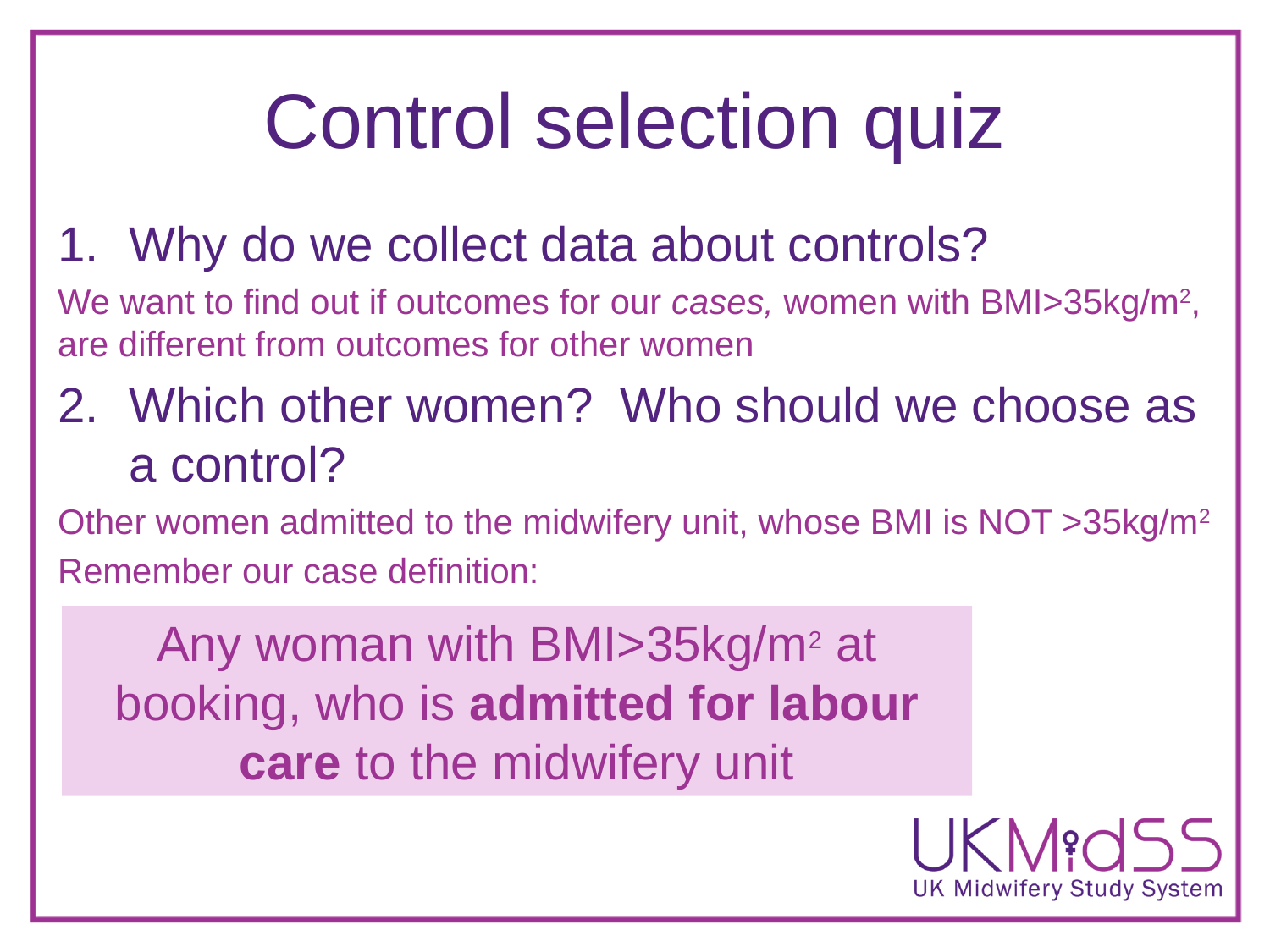

# Control selection quiz
Why do we collect data about controls?
We want to find out if outcomes for our cases, women with BMI>35kg/m2, are different from outcomes for other women
Which other women?  Who should we choose as a control?
Other women admitted to the midwifery unit, whose BMI is NOT >35kg/m2
Remember our case definition:
Any woman with BMI>35kg/m2 at booking, who is admitted for labour care to the midwifery unit